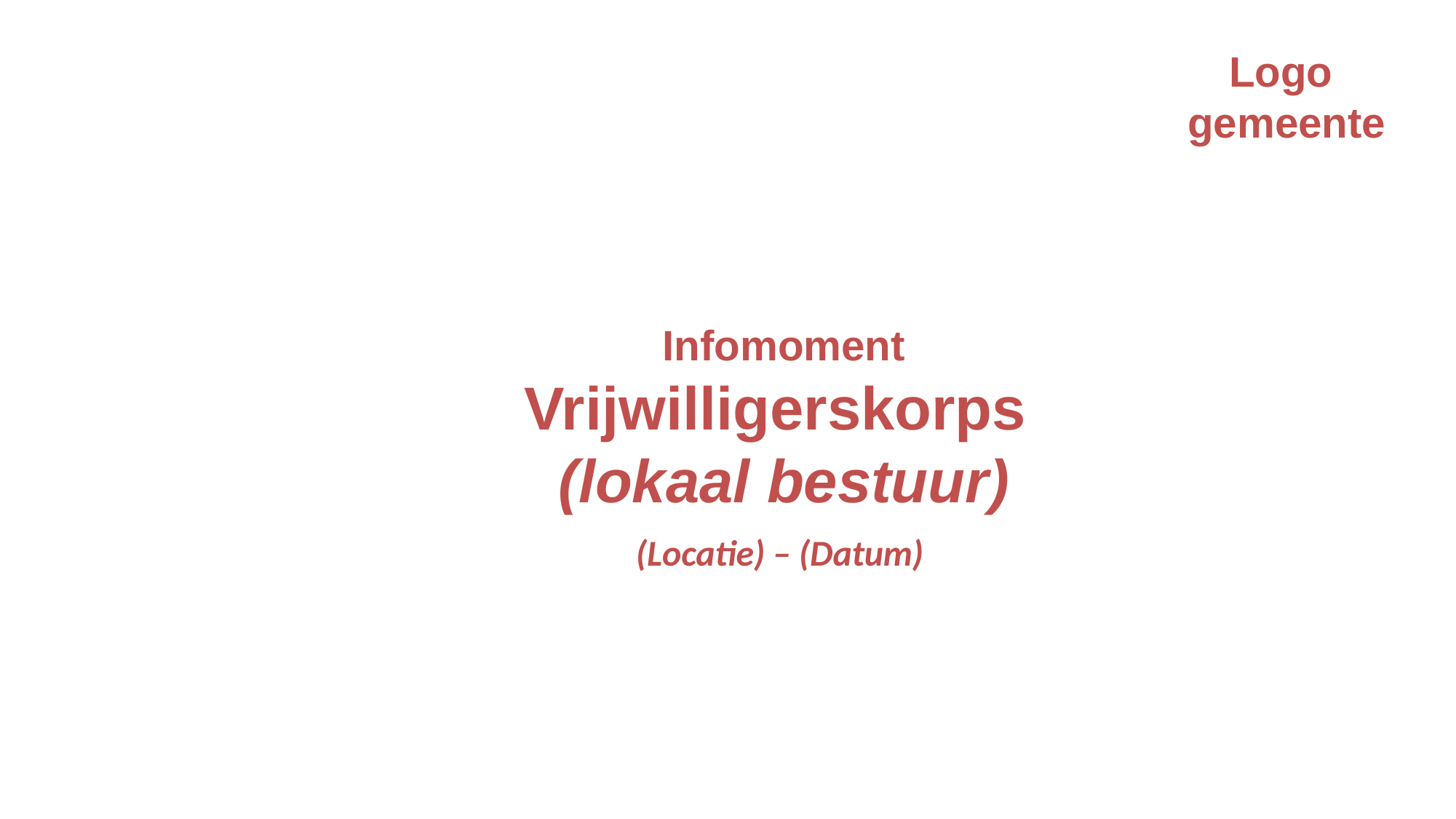

Logo
gemeente
Infomoment
Vrijwilligerskorps
(lokaal bestuur)
# (Locatie) – (Datum)